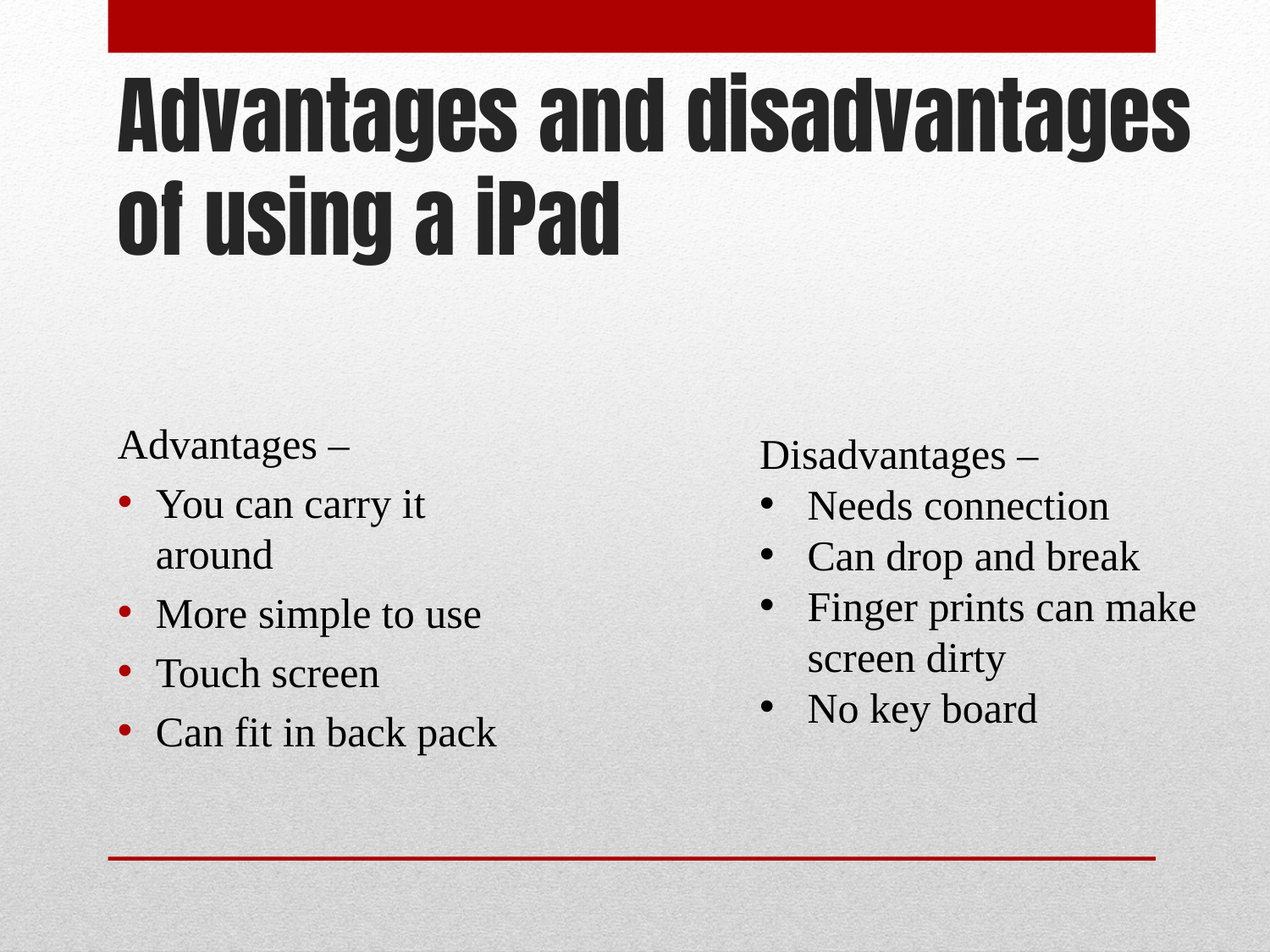

# Advantages and disadvantages of using a iPad
Advantages –
You can carry it around
More simple to use
Touch screen
Can fit in back pack
Disadvantages –
Needs connection
Can drop and break
Finger prints can make screen dirty
No key board